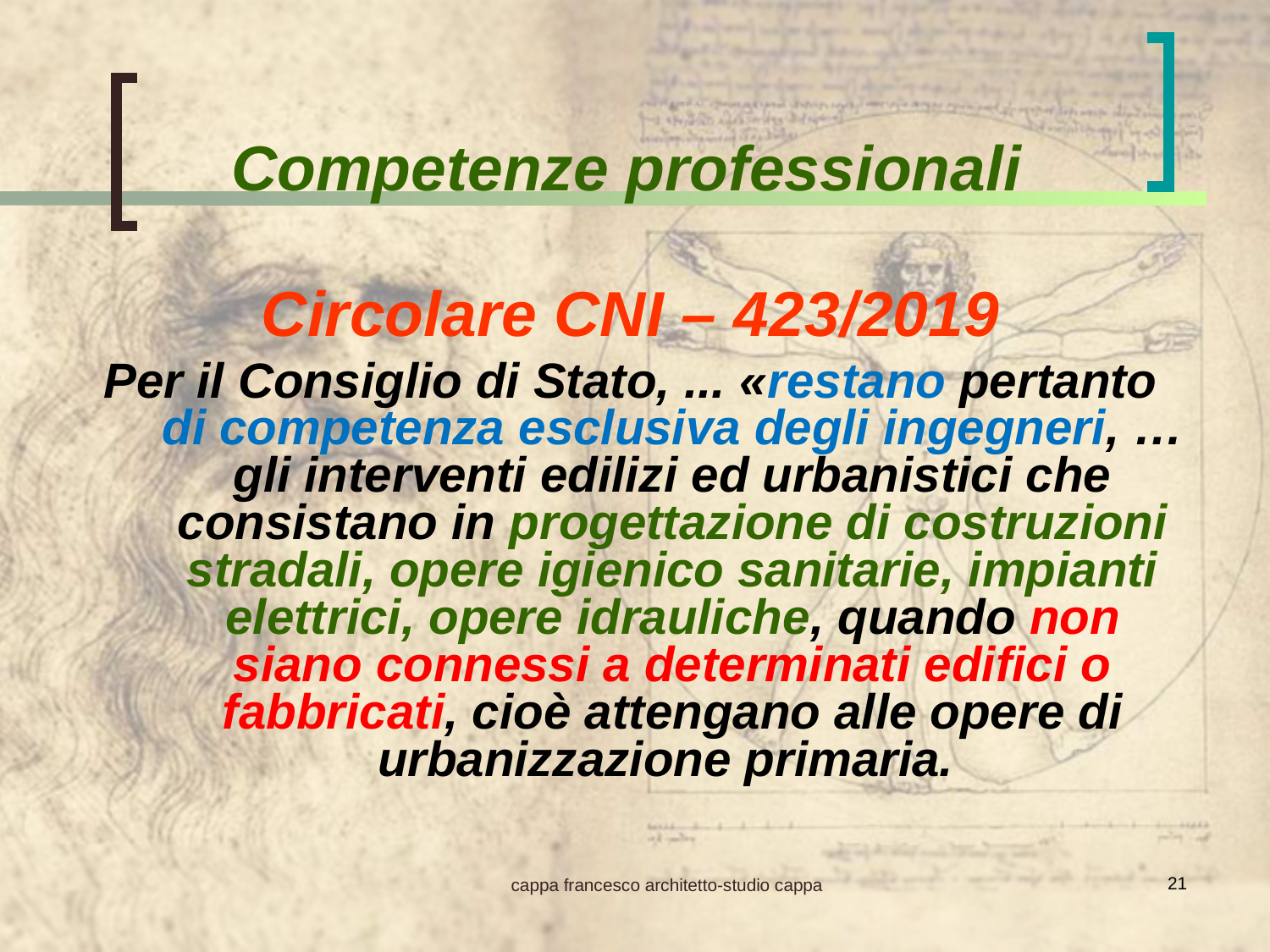

Competenze professionali
Circolare CNI – 423/2019
Per il Consiglio di Stato, ... «restano pertanto di competenza esclusiva degli ingegneri, … gli interventi edilizi ed urbanistici che consistano in progettazione di costruzioni stradali, opere igienico sanitarie, impianti elettrici, opere idrauliche, quando non siano connessi a determinati edifici o fabbricati, cioè attengano alle opere di urbanizzazione primaria.

21
cappa francesco architetto-studio cappa